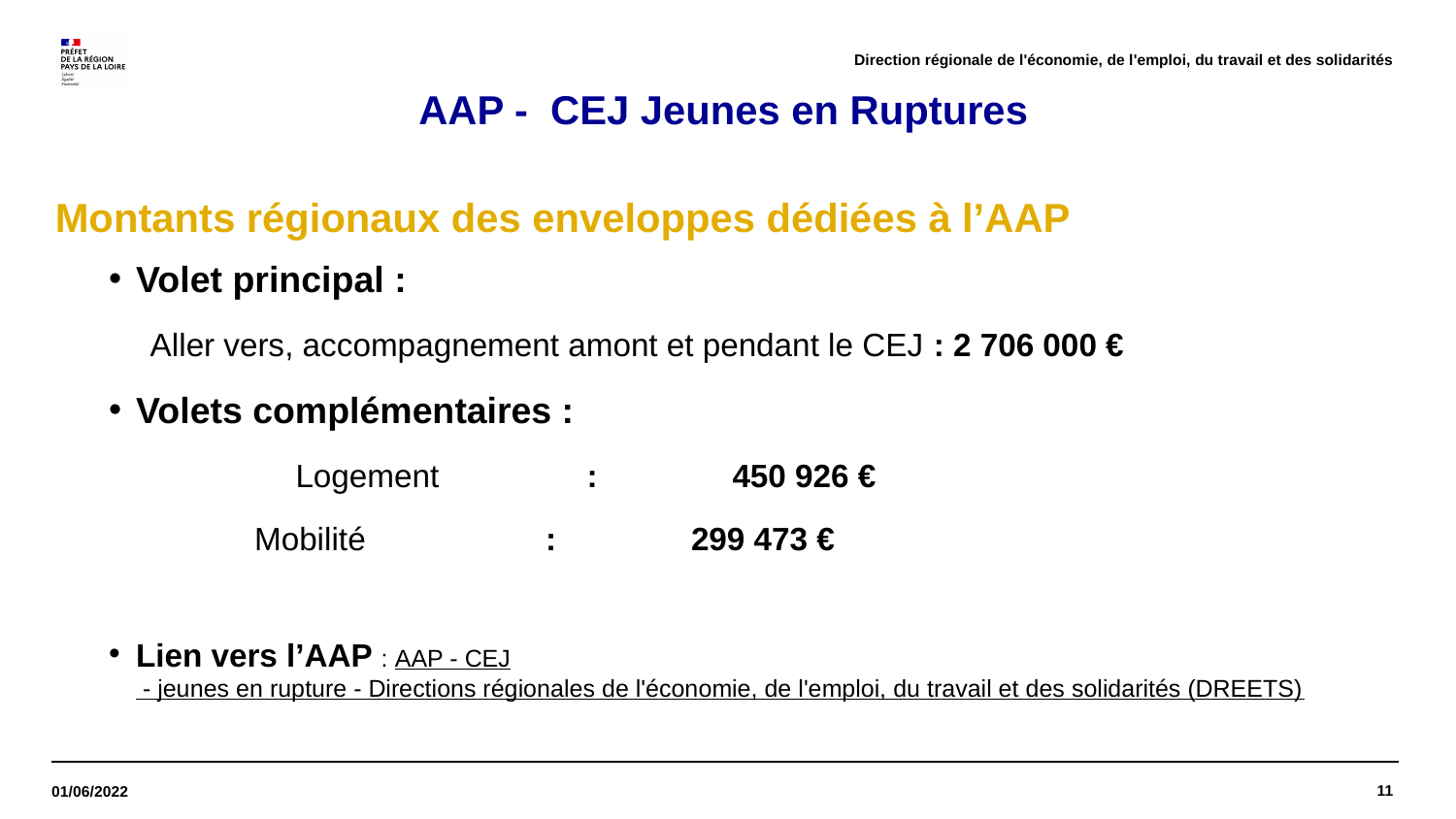

Direction régionale de l'économie, de l'emploi, du travail et des solidarités
# AAP -  CEJ Jeunes en Ruptures
Montants régionaux des enveloppes dédiées à l’AAP

Volet principal :
Aller vers, accompagnement amont et pendant le CEJ : 2 706 000 €
Volets complémentaires :
	Logement 	: 	450 926 €
     	Mobilité		: 	299 473 €

Lien vers l’AAP : AAP - CEJ - jeunes en rupture - Directions régionales de l'économie, de l'emploi, du travail et des solidarités (DREETS)

11
01/06/2022